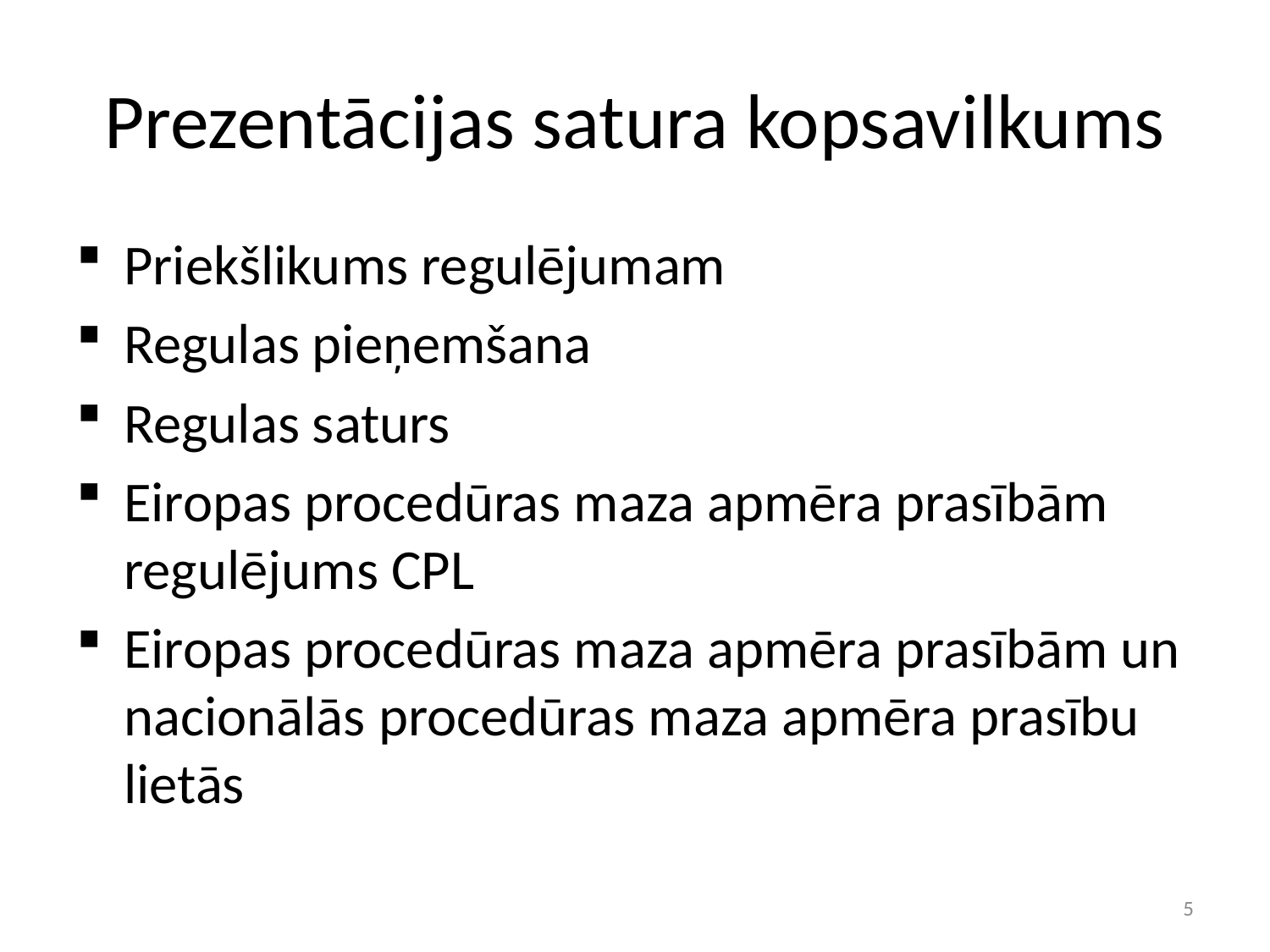

# Prezentācijas satura kopsavilkums
Priekšlikums regulējumam
Regulas pieņemšana
Regulas saturs
Eiropas procedūras maza apmēra prasībām regulējums CPL
Eiropas procedūras maza apmēra prasībām un nacionālās procedūras maza apmēra prasību lietās
5